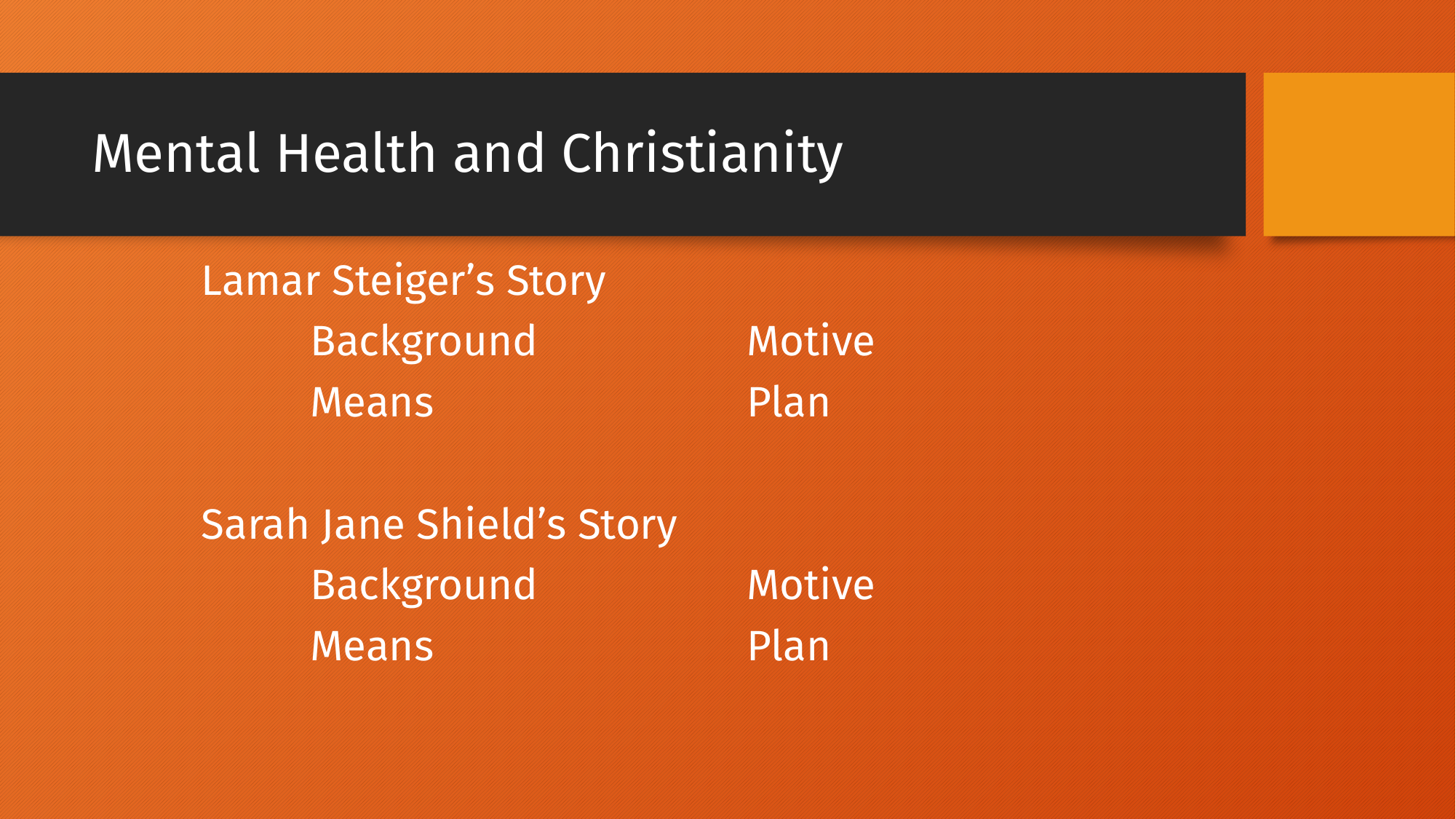

# Mental Health and Christianity
	Lamar Steiger’s Story
		Background		Motive
		Means			Plan

	Sarah Jane Shield’s Story
		Background		Motive
		Means			Plan